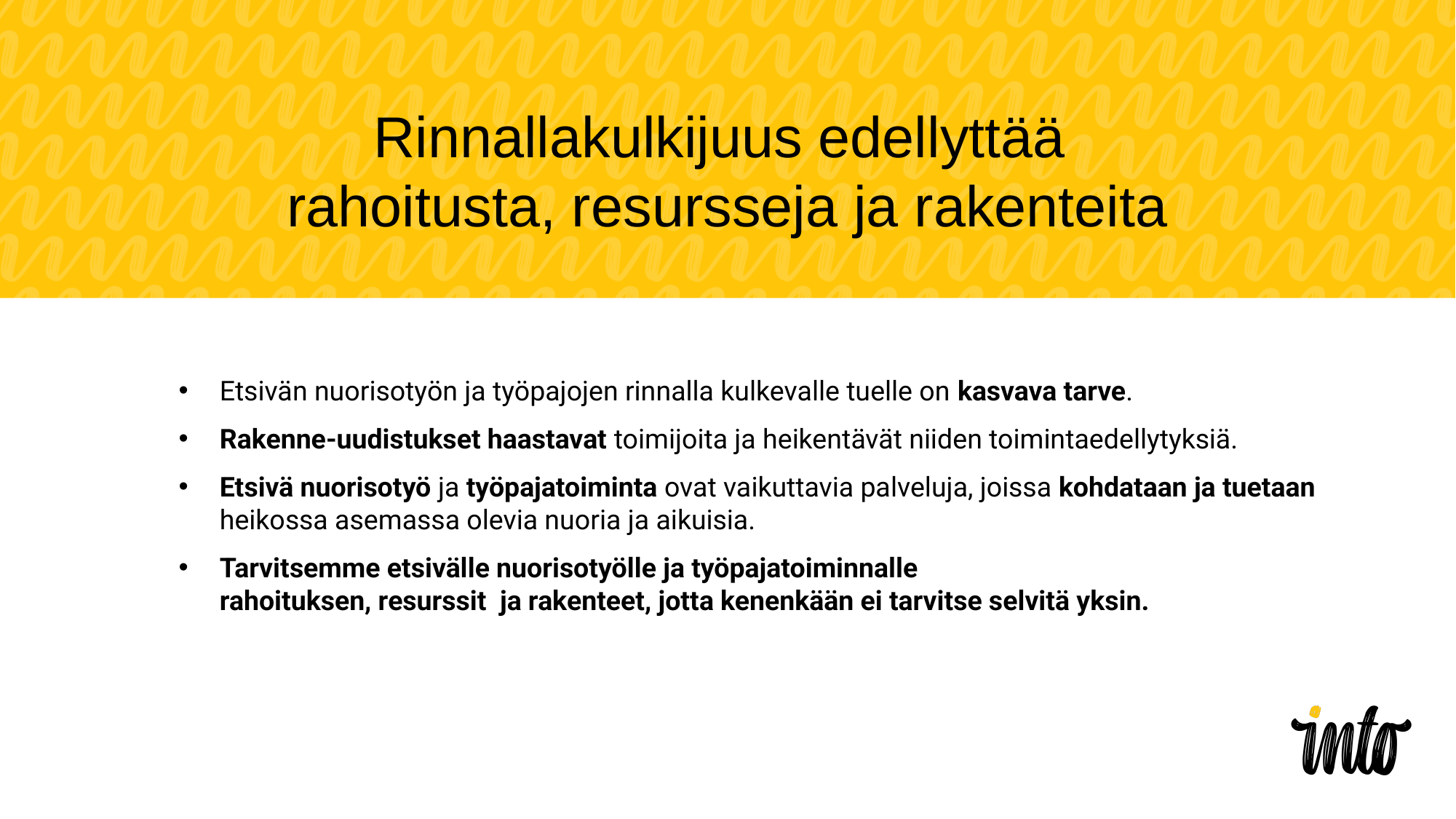

# Rinnallakulkijuus edellyttää rahoitusta, resursseja ja rakenteita
Etsivän nuorisotyön ja työpajojen rinnalla kulkevalle tuelle on kasvava tarve.
Rakenne-uudistukset haastavat toimijoita ja heikentävät niiden toimintaedellytyksiä.
Etsivä nuorisotyö ja työpajatoiminta ovat vaikuttavia palveluja, joissa kohdataan ja tuetaan heikossa asemassa olevia nuoria ja aikuisia.
Tarvitsemme etsivälle nuorisotyölle ja työpajatoiminnalle 
rahoituksen, resurssit  ja rakenteet, jotta kenenkään ei tarvitse selvitä yksin.